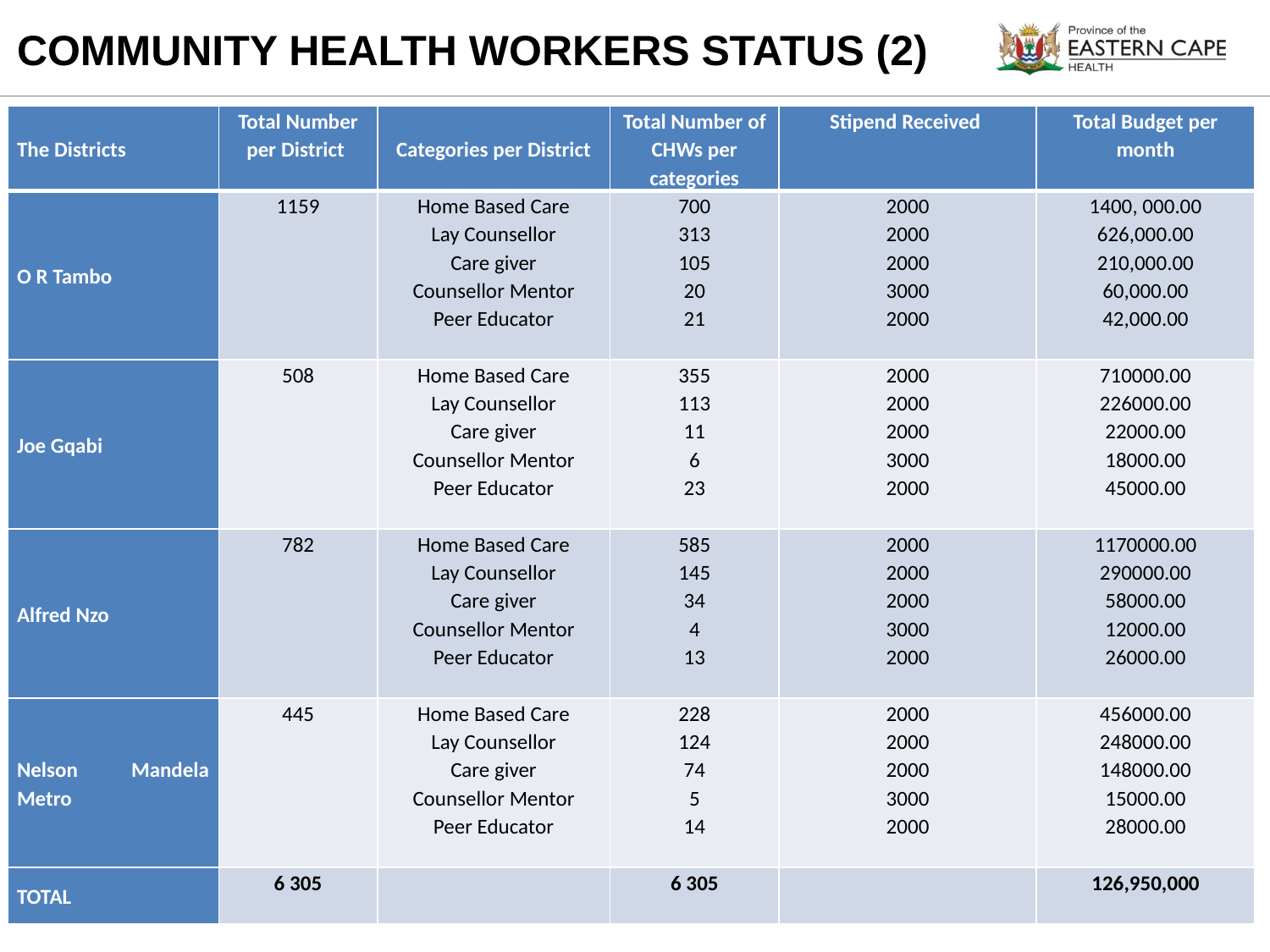

COMMUNITY HEALTH WORKERS STATUS (2)
| The Districts | Total Number per District | Categories per District | Total Number of CHWs per categories | Stipend Received | Total Budget per month |
| --- | --- | --- | --- | --- | --- |
| O R Tambo | 1159 | Home Based Care Lay Counsellor Care giver Counsellor Mentor Peer Educator | 700 313 105 20 21 | 2000 2000 2000 3000 2000 | 1400, 000.00 626,000.00 210,000.00 60,000.00 42,000.00 |
| Joe Gqabi | 508 | Home Based Care Lay Counsellor Care giver Counsellor Mentor Peer Educator | 355 113 11 6 23 | 2000 2000 2000 3000 2000 | 710000.00 226000.00 22000.00 18000.00 45000.00 |
| Alfred Nzo | 782 | Home Based Care Lay Counsellor Care giver Counsellor Mentor Peer Educator | 585 145 34 4 13 | 2000 2000 2000 3000 2000 | 1170000.00 290000.00 58000.00 12000.00 26000.00 |
| Nelson Mandela Metro | 445 | Home Based Care Lay Counsellor Care giver Counsellor Mentor Peer Educator | 228 124 74 5 14 | 2000 2000 2000 3000 2000 | 456000.00 248000.00 148000.00 15000.00 28000.00 |
| TOTAL | 6 305 |  | 6 305 |  | 126,950,000 |
8